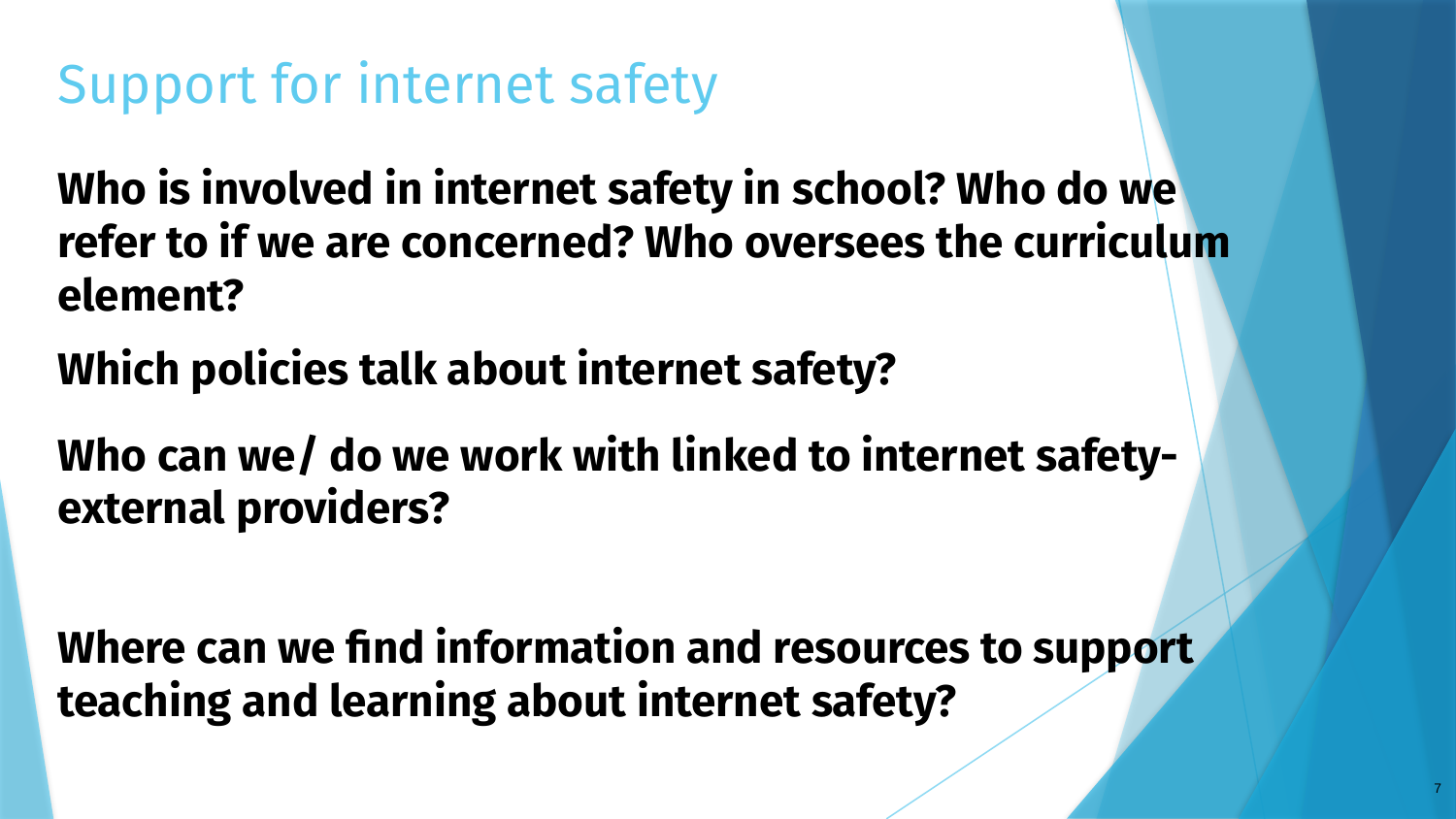

# Support for internet safety
Who is involved in internet safety in school? Who do we refer to if we are concerned? Who oversees the curriculum element?
Which policies talk about internet safety?
Who can we/ do we work with linked to internet safety- external providers?
Where can we find information and resources to support teaching and learning about internet safety?

7